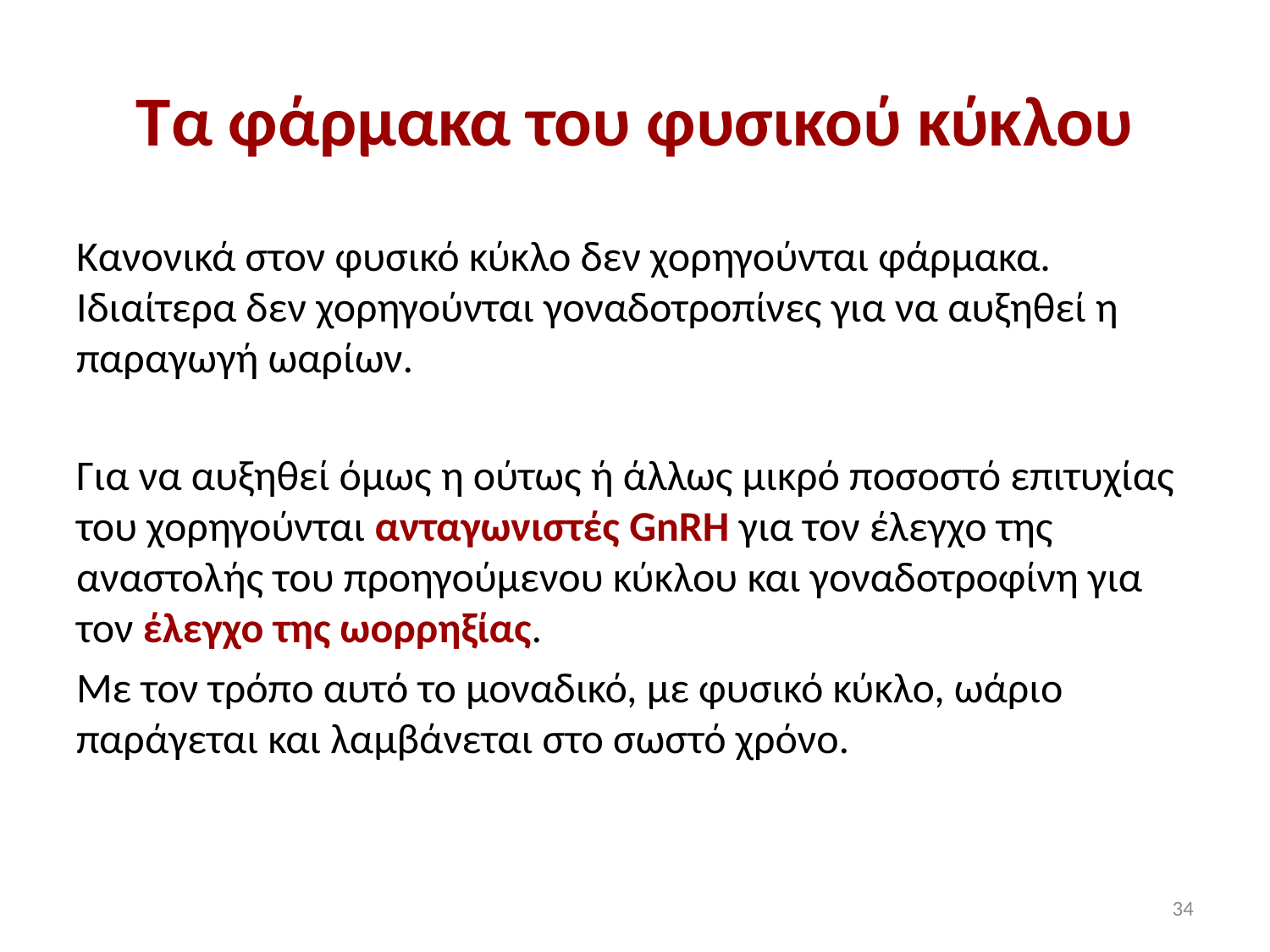

# Τα φάρμακα του φυσικού κύκλου
Κανονικά στον φυσικό κύκλο δεν χορηγούνται φάρμακα. Ιδιαίτερα δεν χορηγούνται γοναδοτροπίνες για να αυξηθεί η παραγωγή ωαρίων.

Για να αυξηθεί όμως η ούτως ή άλλως μικρό ποσοστό επιτυχίας του χορηγούνται ανταγωνιστές GnRH για τον έλεγχο της αναστολής του προηγούμενου κύκλου και γοναδοτροφίνη για τον έλεγχο της ωορρηξίας.
Με τον τρόπο αυτό το μοναδικό, με φυσικό κύκλο, ωάριο παράγεται και λαμβάνεται στο σωστό χρόνο.

34